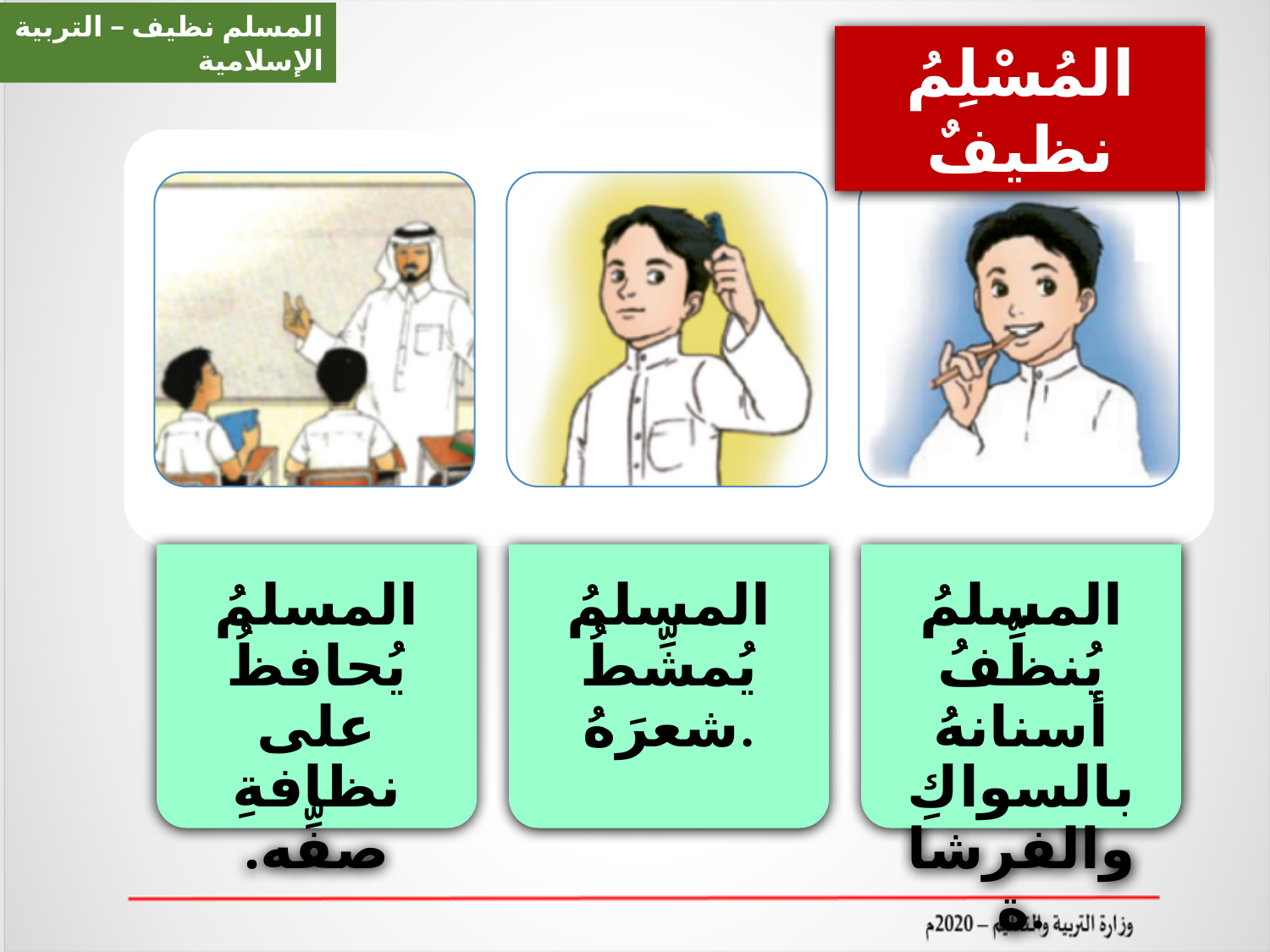

المسلم نظيف – التربية الإسلامية
المُسْلِمُ نظيفٌ

المسلمُ يُمشِّطُ شعرَهُ.
المسلمُ يُحافظُ على نظافةِ صفِّه.
المسلمُ يُنظِّفُ أسنانهُ بالسواكِ والفرشاة.